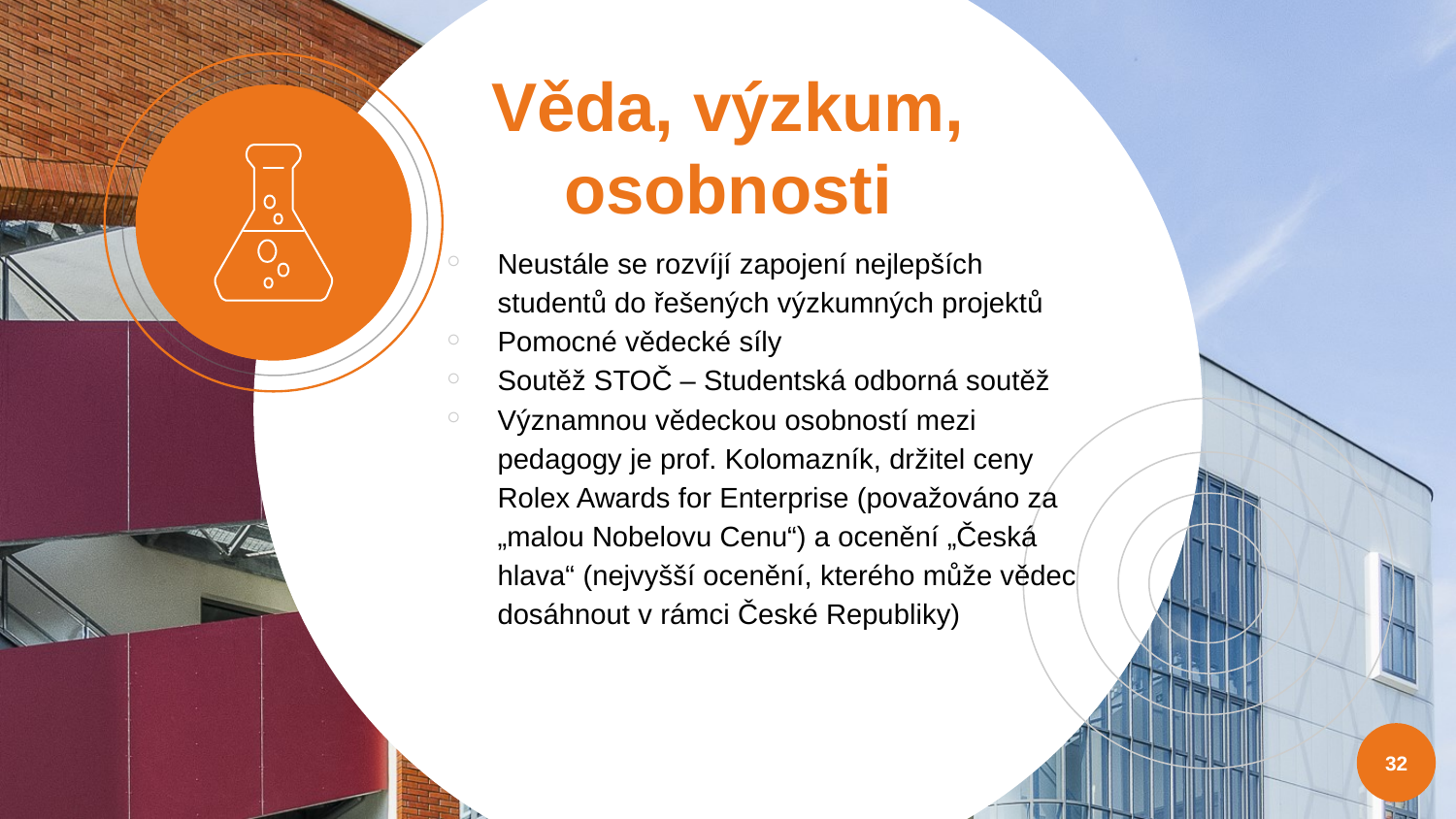

# Věda, výzkum, osobnosti

Neustále se rozvíjí zapojení nejlepších studentů do řešených výzkumných projektů
Pomocné vědecké síly
Soutěž STOČ – Studentská odborná soutěž
Významnou vědeckou osobností mezi pedagogy je prof. Kolomazník, držitel ceny Rolex Awards for Enterprise (považováno za „malou Nobelovu Cenu“) a ocenění „Česká hlava“ (nejvyšší ocenění, kterého může vědec dosáhnout v rámci České Republiky)

32